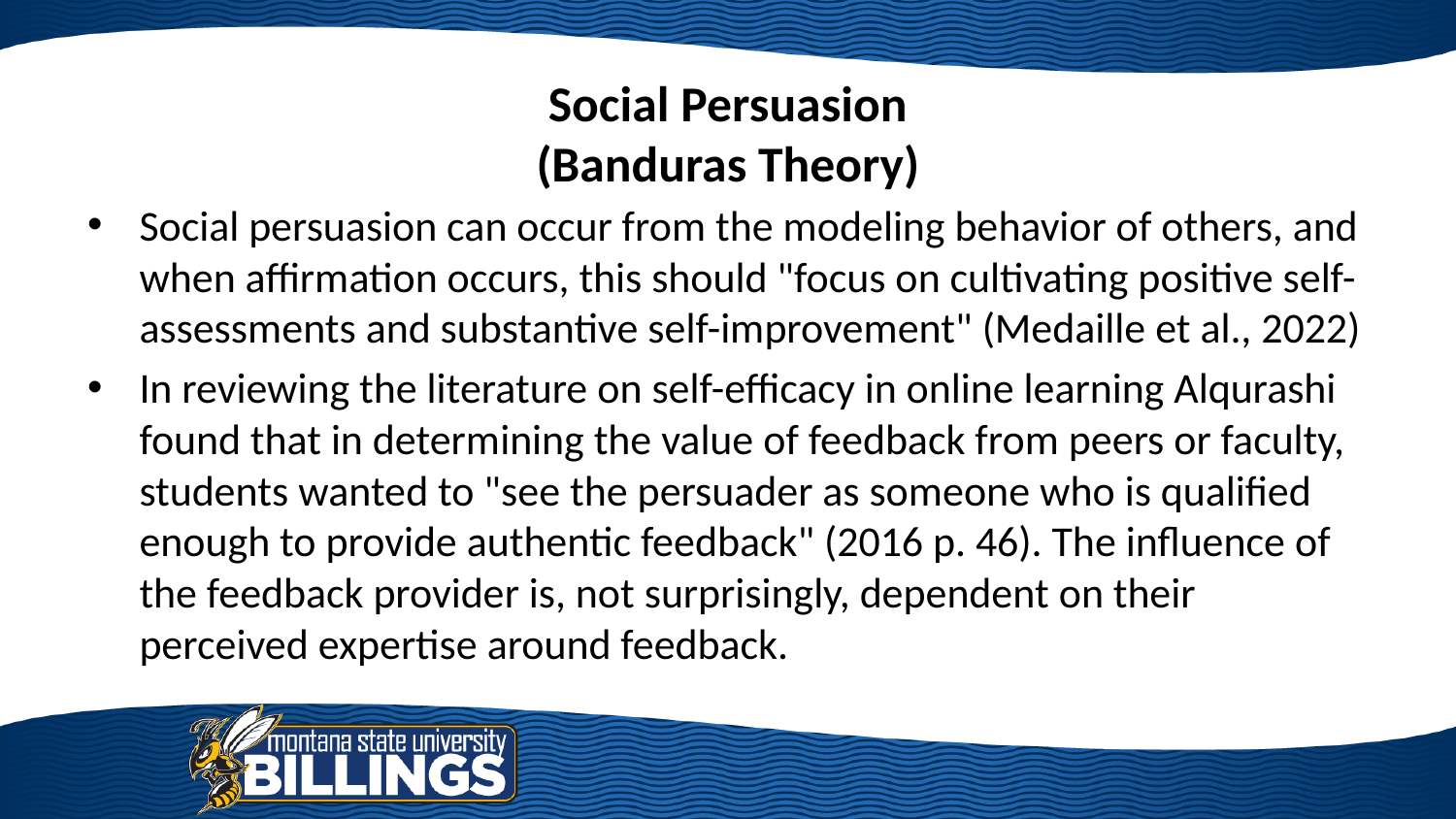

# Social Persuasion (Banduras Theory)
Social persuasion can occur from the modeling behavior of others, and when affirmation occurs, this should "focus on cultivating positive self-assessments and substantive self-improvement" (Medaille et al., 2022)
In reviewing the literature on self-efficacy in online learning Alqurashi found that in determining the value of feedback from peers or faculty, students wanted to "see the persuader as someone who is qualified enough to provide authentic feedback" (2016 p. 46). The influence of the feedback provider is, not surprisingly, dependent on their perceived expertise around feedback.